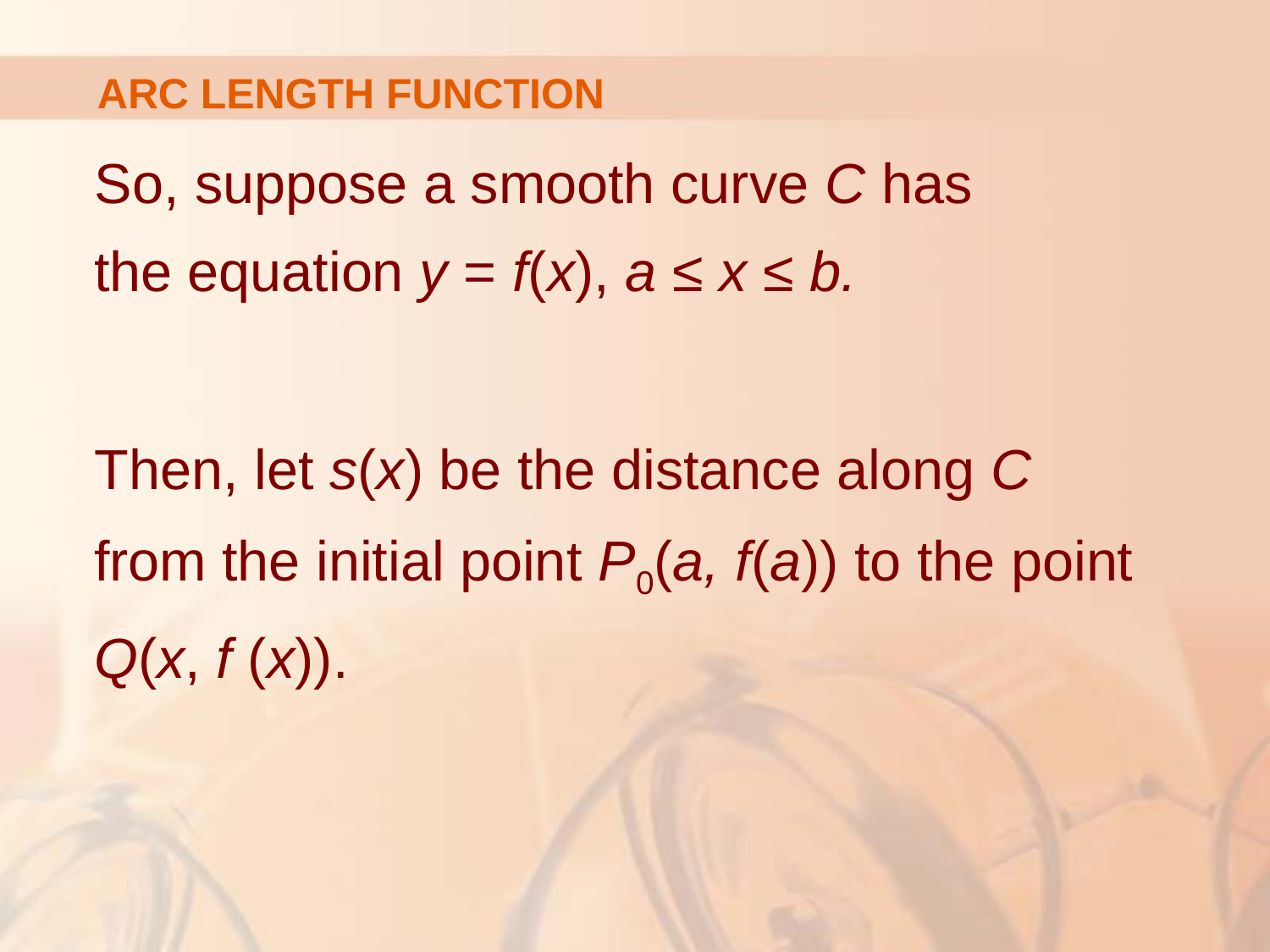

# ARC LENGTH FUNCTION
So, suppose a smooth curve C has
the equation y = f(x), a ≤ x ≤ b.

Then, let s(x) be the distance along C
from the initial point P0(a, f(a)) to the point
Q(x, f (x)).